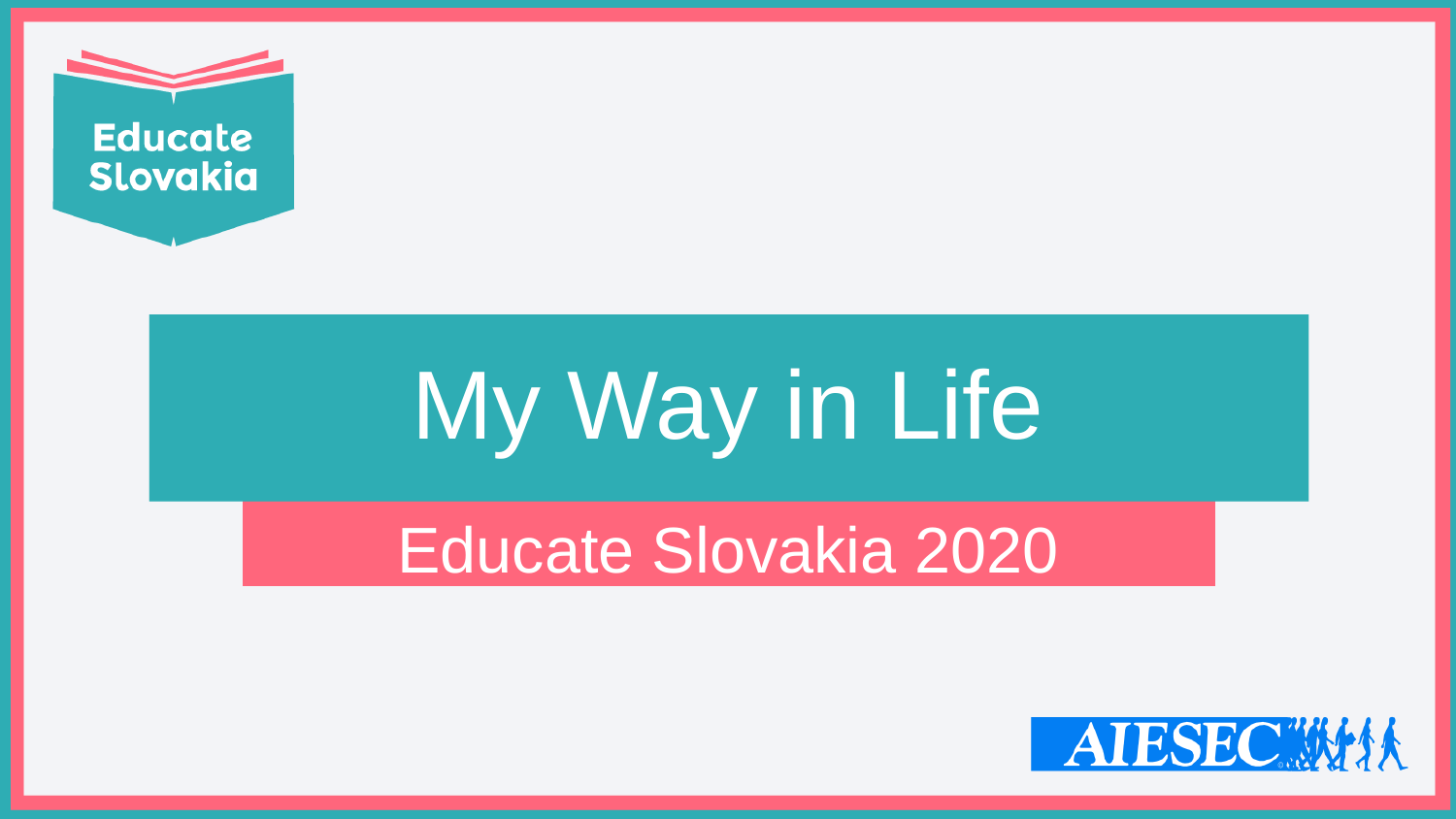

# My Way in Life
Educate Slovakia 2020